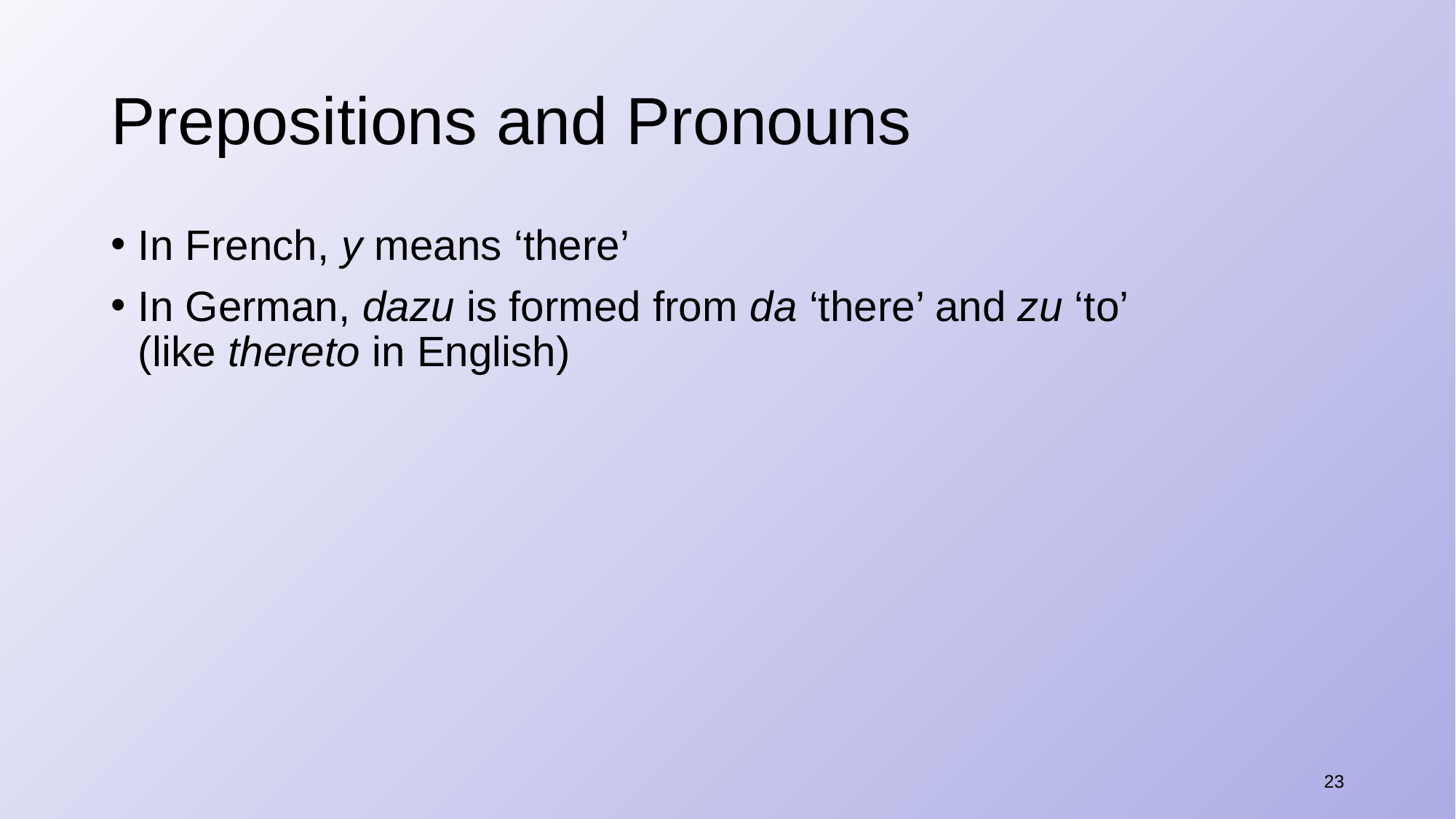

# Prepositions and Pronouns
In French, y means ‘there’
In German, dazu is formed from da ‘there’ and zu ‘to’
(like thereto in English)
23